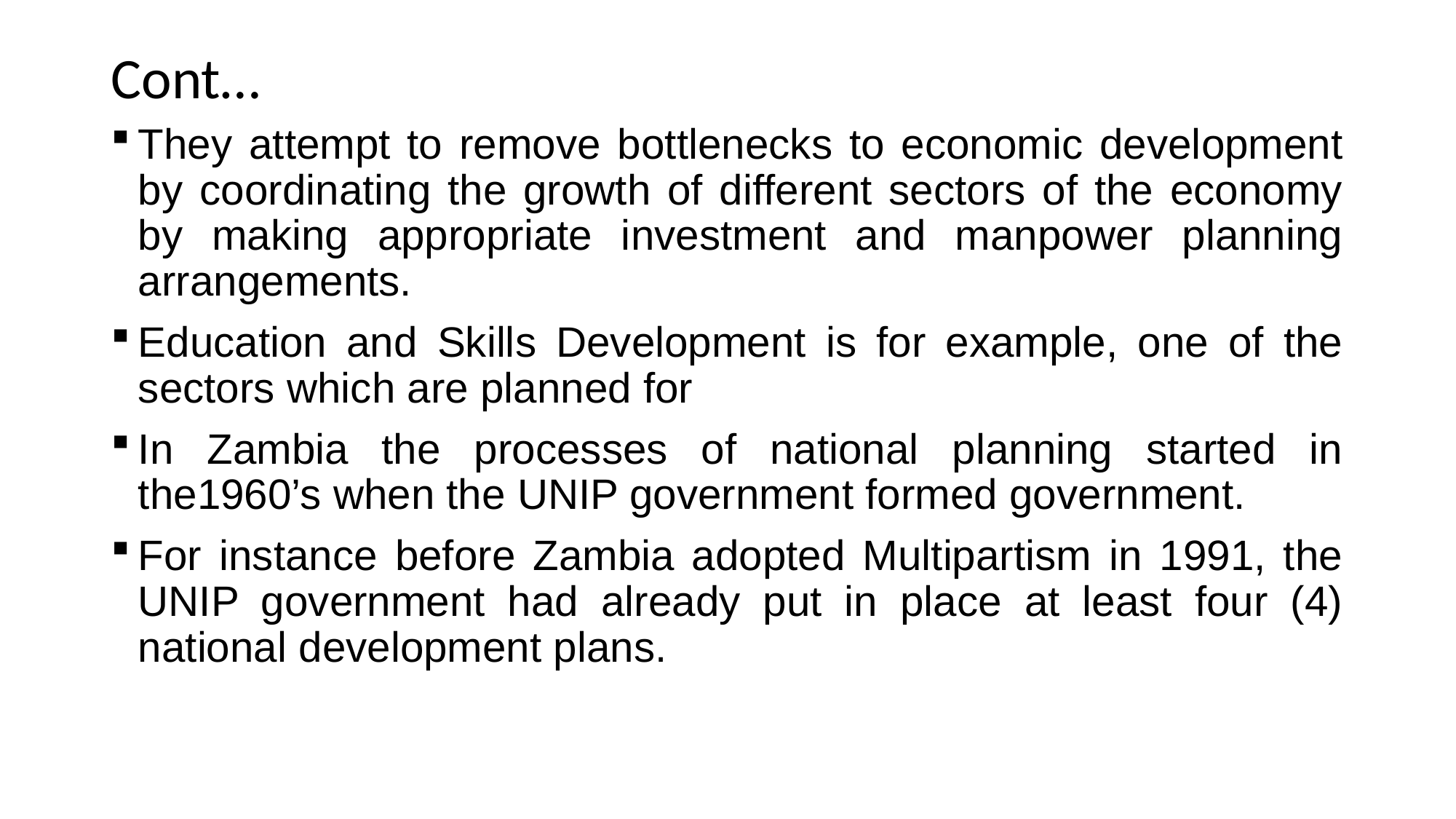

# Cont…
They attempt to remove bottlenecks to economic development by coordinating the growth of different sectors of the economy by making appropriate investment and manpower planning arrangements.
Education and Skills Development is for example, one of the sectors which are planned for
In Zambia the processes of national planning started in the1960’s when the UNIP government formed government.
For instance before Zambia adopted Multipartism in 1991, the UNIP government had already put in place at least four (4) national development plans.